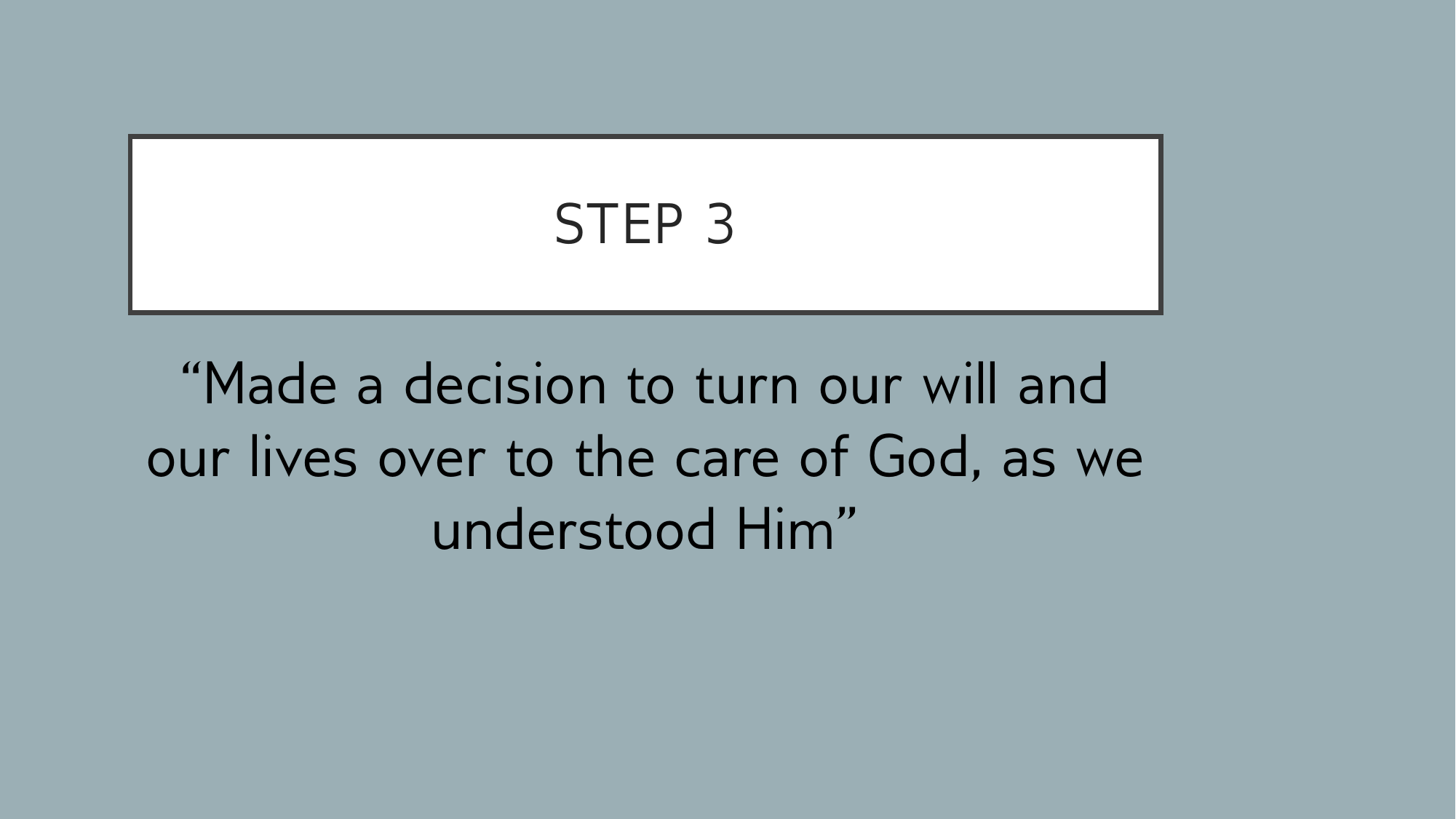

# Step 3
“Made a decision to turn our will and our lives over to the care of God, as we understood Him”